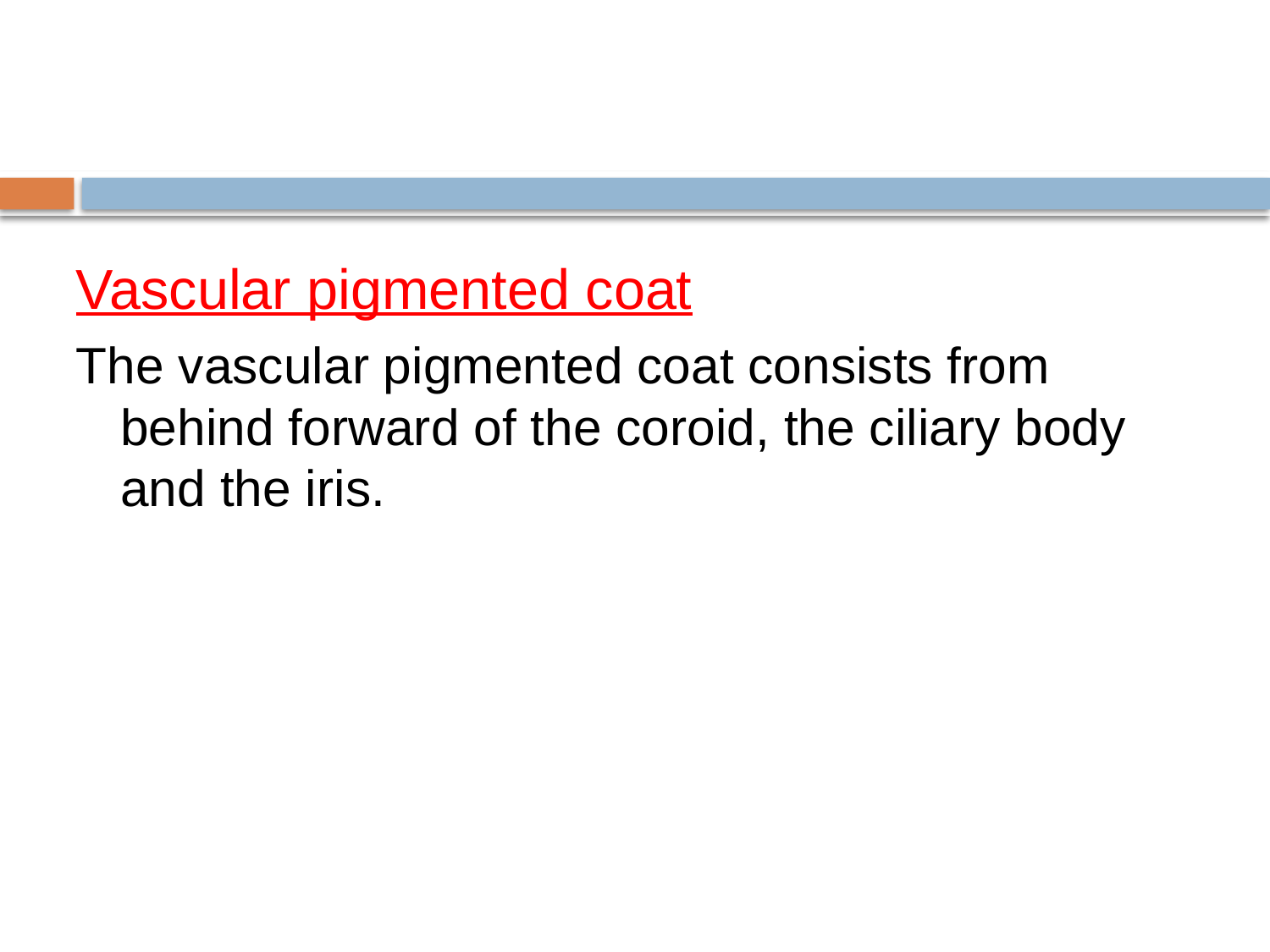

Vascular pigmented coat
The vascular pigmented coat consists from behind forward of the coroid, the ciliary body and the iris.